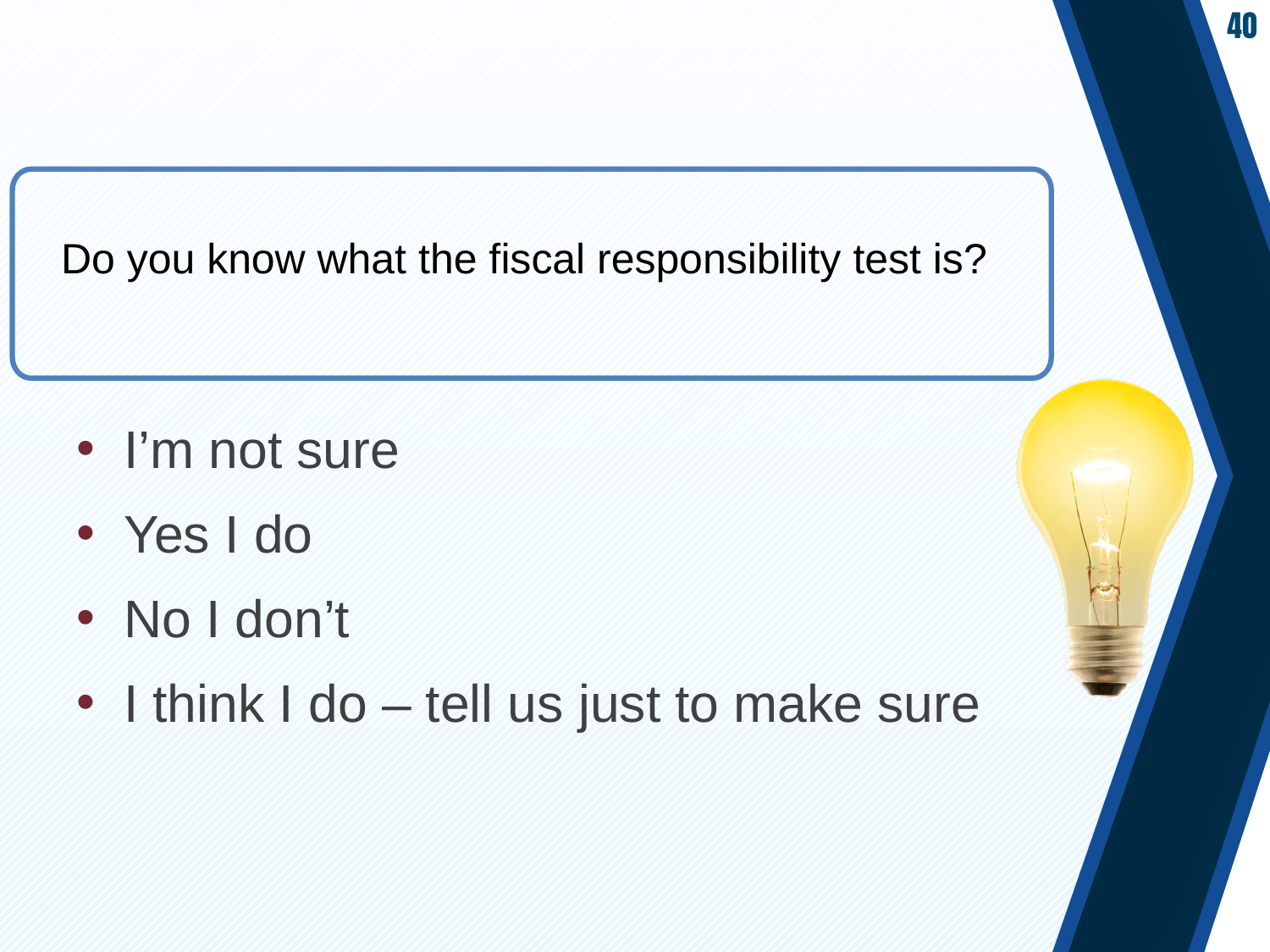

#
Do you know what the fiscal responsibility test is?
I’m not sure
Yes I do
No I don’t
I think I do – tell us just to make sure